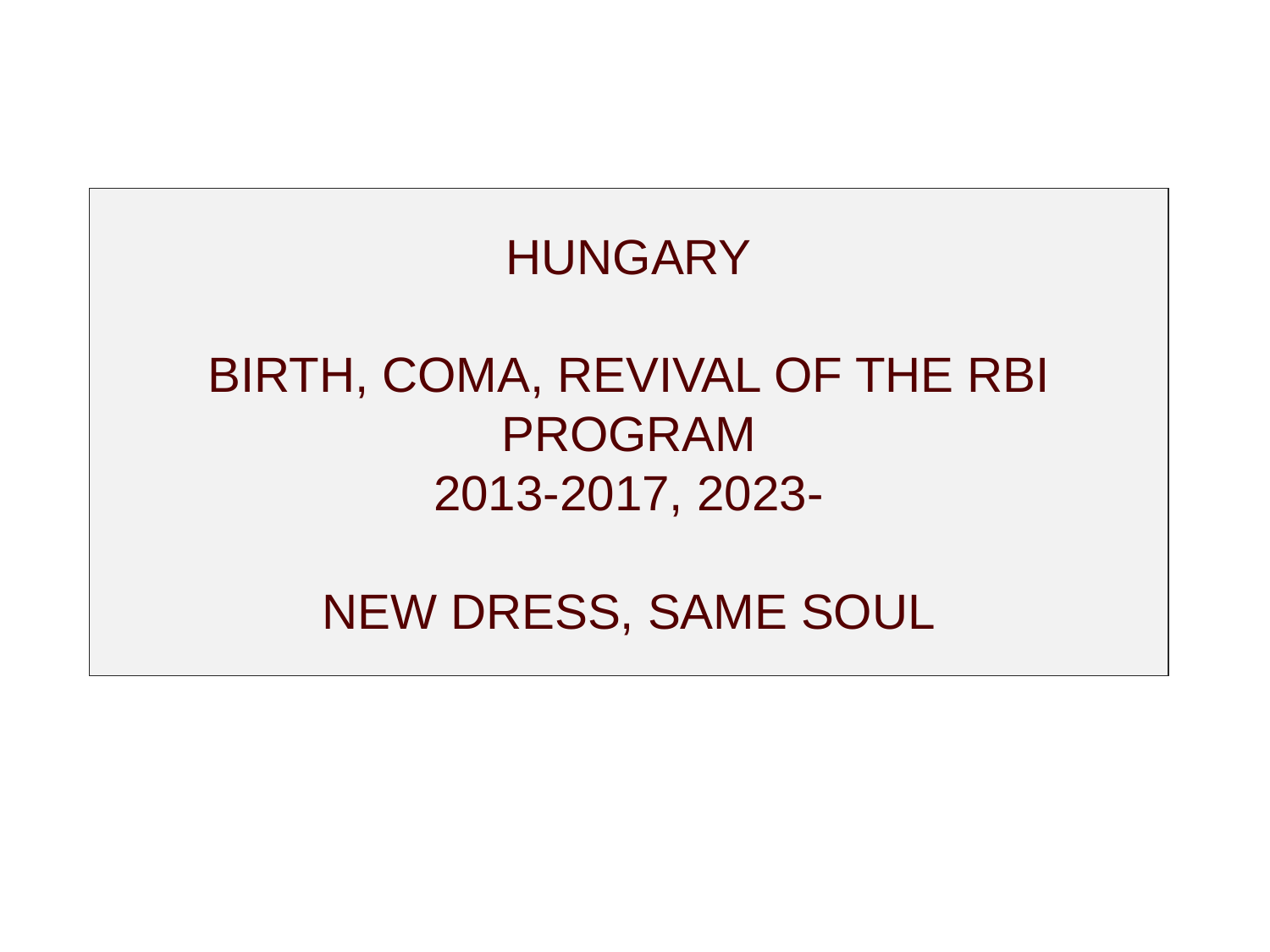

# HUNGARY BIRTH, COMA, REVIVAL OF THE RBI PROGRAM 2013-2017, 2023- NEW DRESS, SAME SOUL